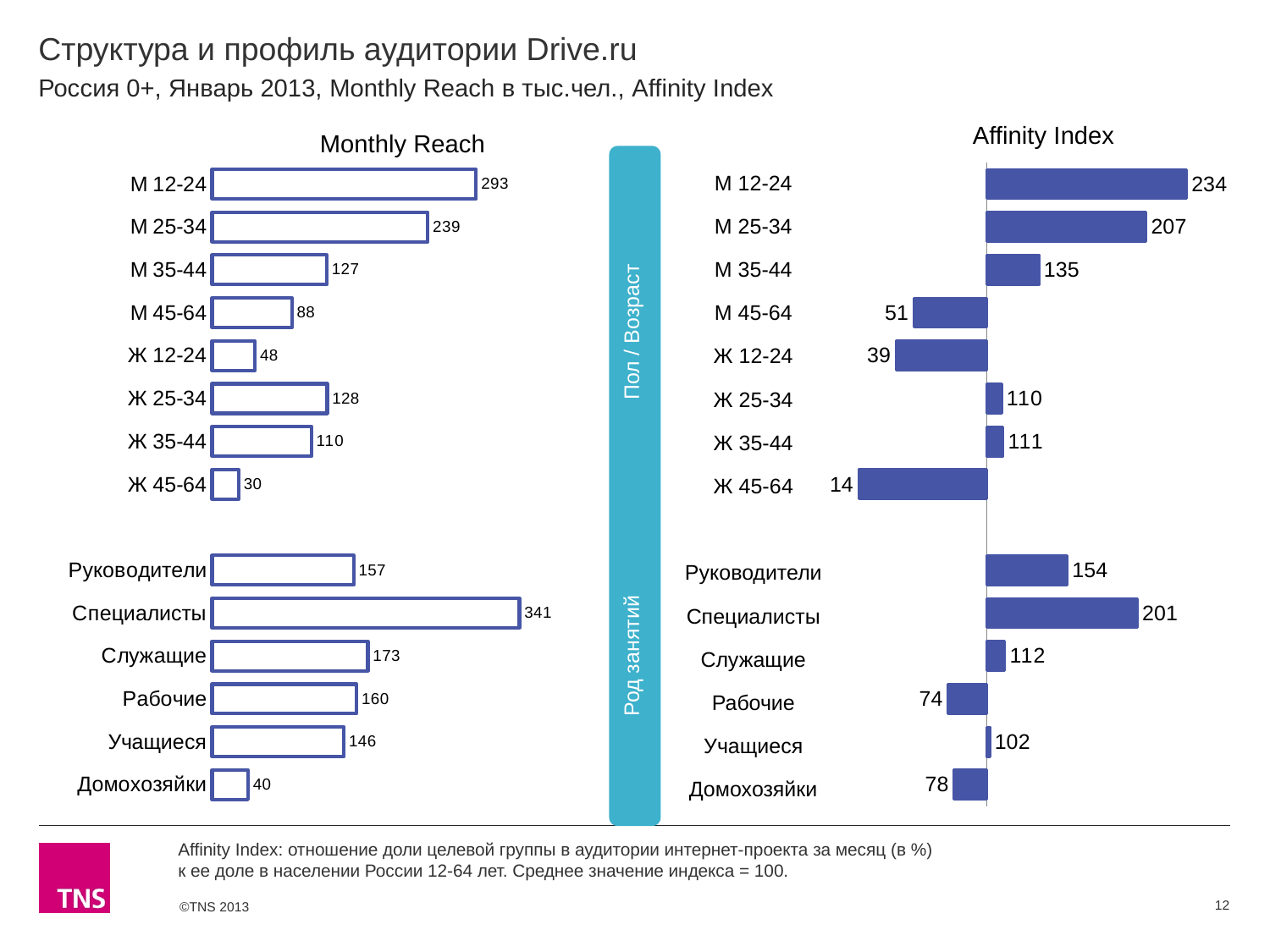

# Структура и профиль аудитории Drive.ru
Россия 0+, Январь 2013, Monthly Reach в тыс.чел., Affinity Index

Affinity Index
Monthly Reach

### Chart

| Category | Ряд 1 |
|---|---|
| М 12-24 | 292.8 |
| М 25-34 | 239.3 |
| М 35-44 | 127.1 |
| М 45-64 | 88.4 |
| Ж 12-24 | 47.5 |
| Ж 25-34 | 127.6 |
| Ж 35-44 | 110.0 |
| Ж 45-64 | 29.5 |
|  | None |
| Руководители | 157.0 |
| Специалисты | 340.7 |
| Служащие | 172.7 |
| Рабочие | 160.2 |
| Учащиеся | 146.2 |
| Домохозяйки | 39.7 |

### Chart

| Category | Ряд 1 |
|---|---|
| М 12-24 | 234.0 |
| М 25-34 | 207.0 |
| М 35-44 | 135.0 |
| М 45-54 | 51.0 |
| Ж 12-24 | 39.0 |
| Ж 25-34 | 110.0 |
| Ж 35-44 | 111.0 |
| Ж 45-54 | 14.0 |
|  | None |
| Руководители | 154.0 |
| Специалисты | 201.0 |
| Служащие | 112.0 |
| Рабочие | 74.0 |
| Учащиеся | 102.0 |
| Домохозяйки | 78.0 |
                Род занятий                                 Пол / Возраст
| М 12-24 |
| --- |
| М 25-34 |
| М 35-44 |
| М 45-64 |
| Ж 12-24 |
| Ж 25-34 |
| Ж 35-44 |
| Ж 45-64 |
|  |
| Руководители |
| Специалисты |
| Служащие |
| Рабочие |
| Учащиеся |
| Домохозяйки |
Affinity Index: отношение доли целевой группы в аудитории интернет-проекта за месяц (в %)
к ее доле в населении России 12-64 лет. Среднее значение индекса = 100.
12